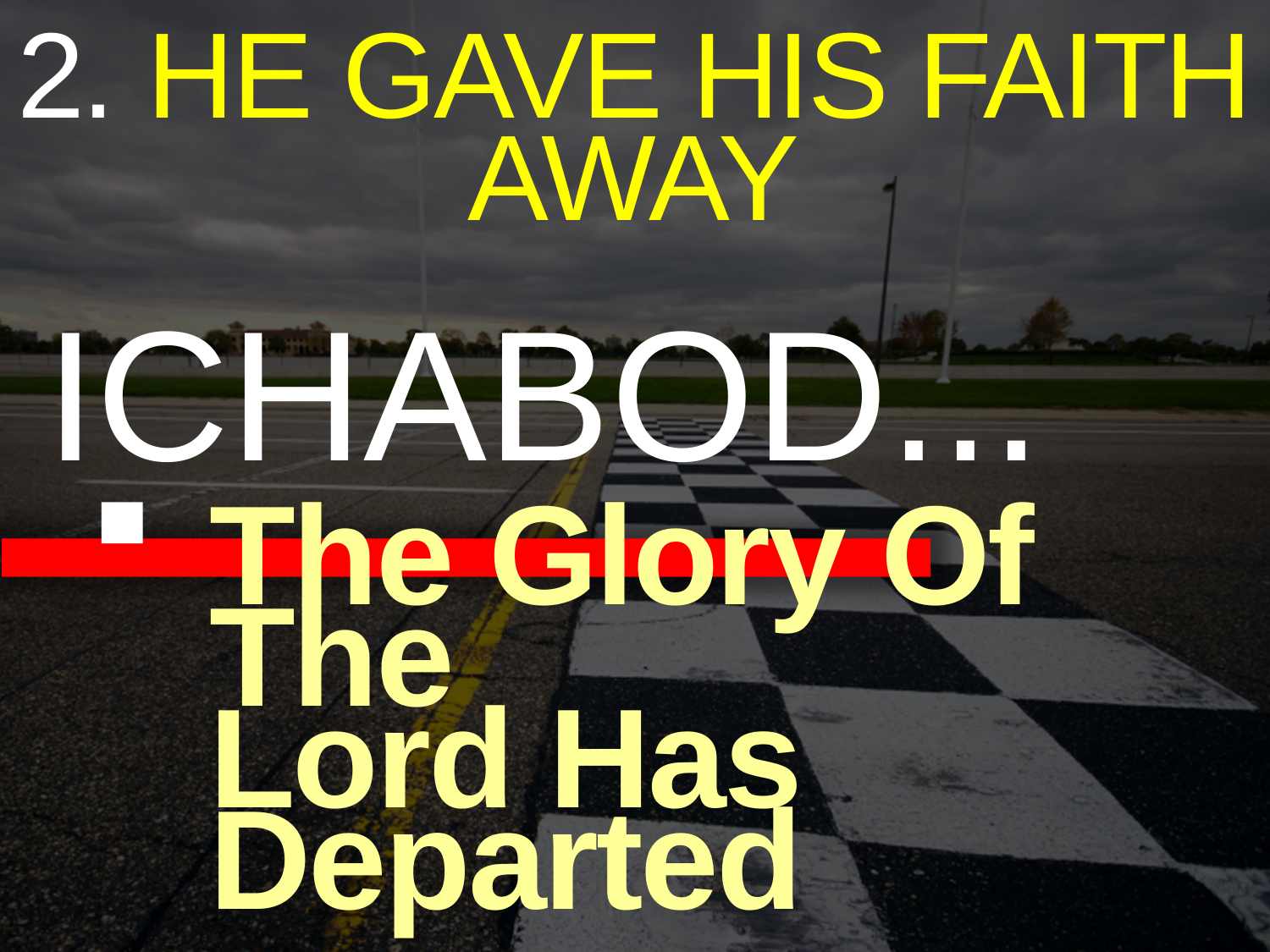

2. HE GAVE HIS FAITH AWAY
ICHABOD...
The Glory Of The
Lord Has Departed